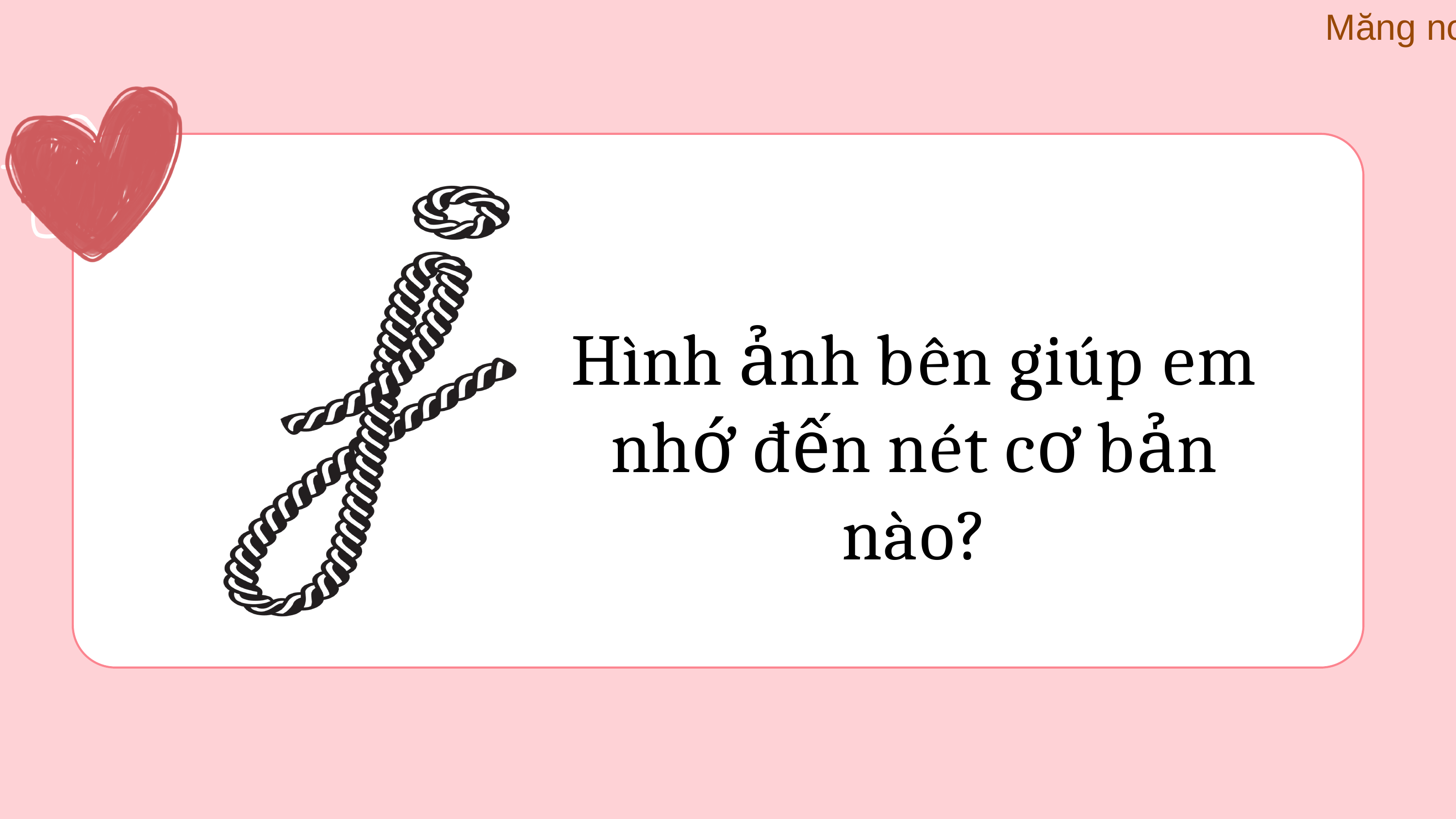

Hình ảnh bên giúp em nhớ đến nét cơ bản nào?